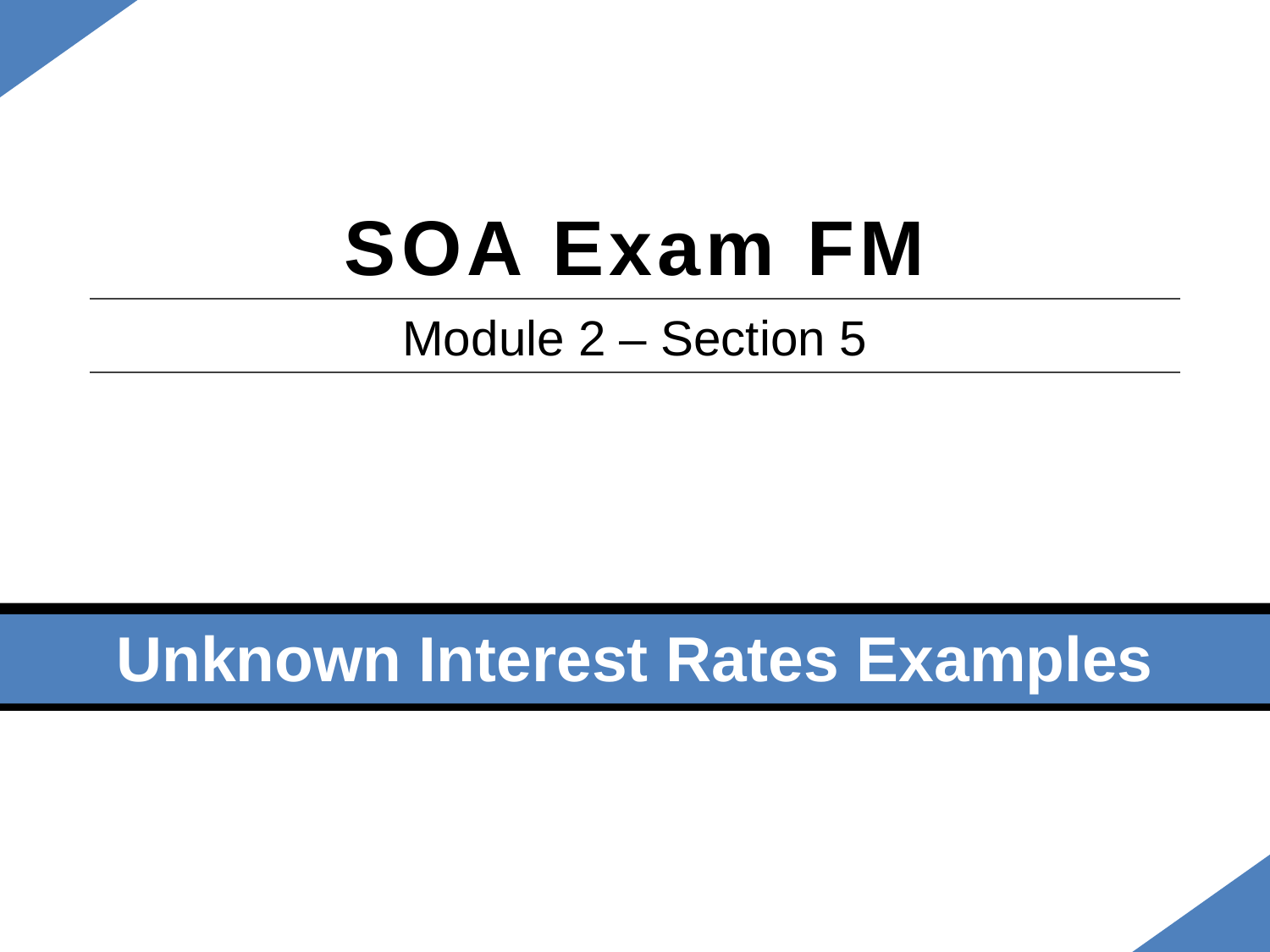

SOA Exam FM
Module 2 – Section 5

Unknown Interest Rates Examples